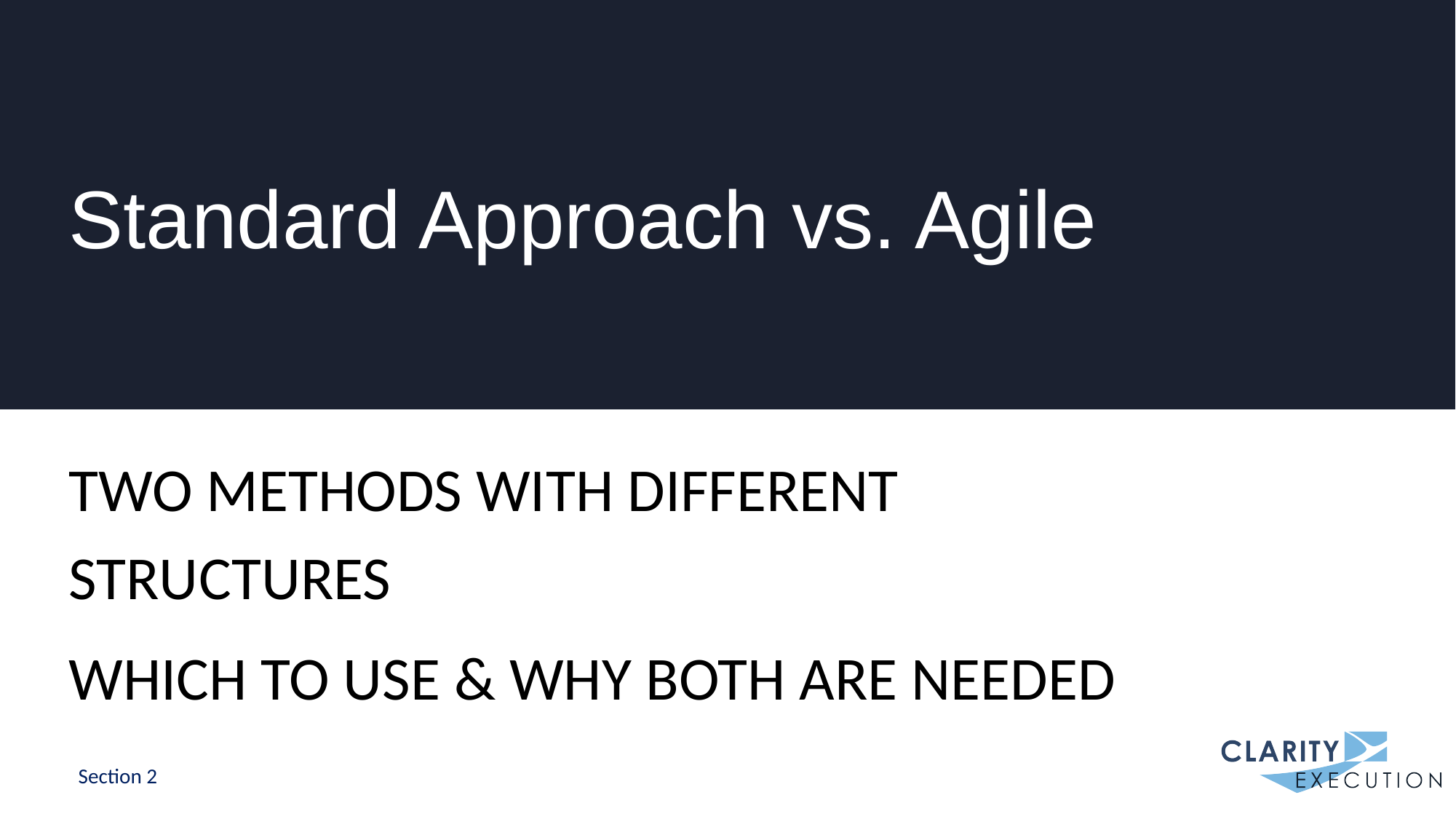

# Standard Approach vs. Agile
Two Methods with Different Structures
Which to Use & Why Both are Needed
Section 2